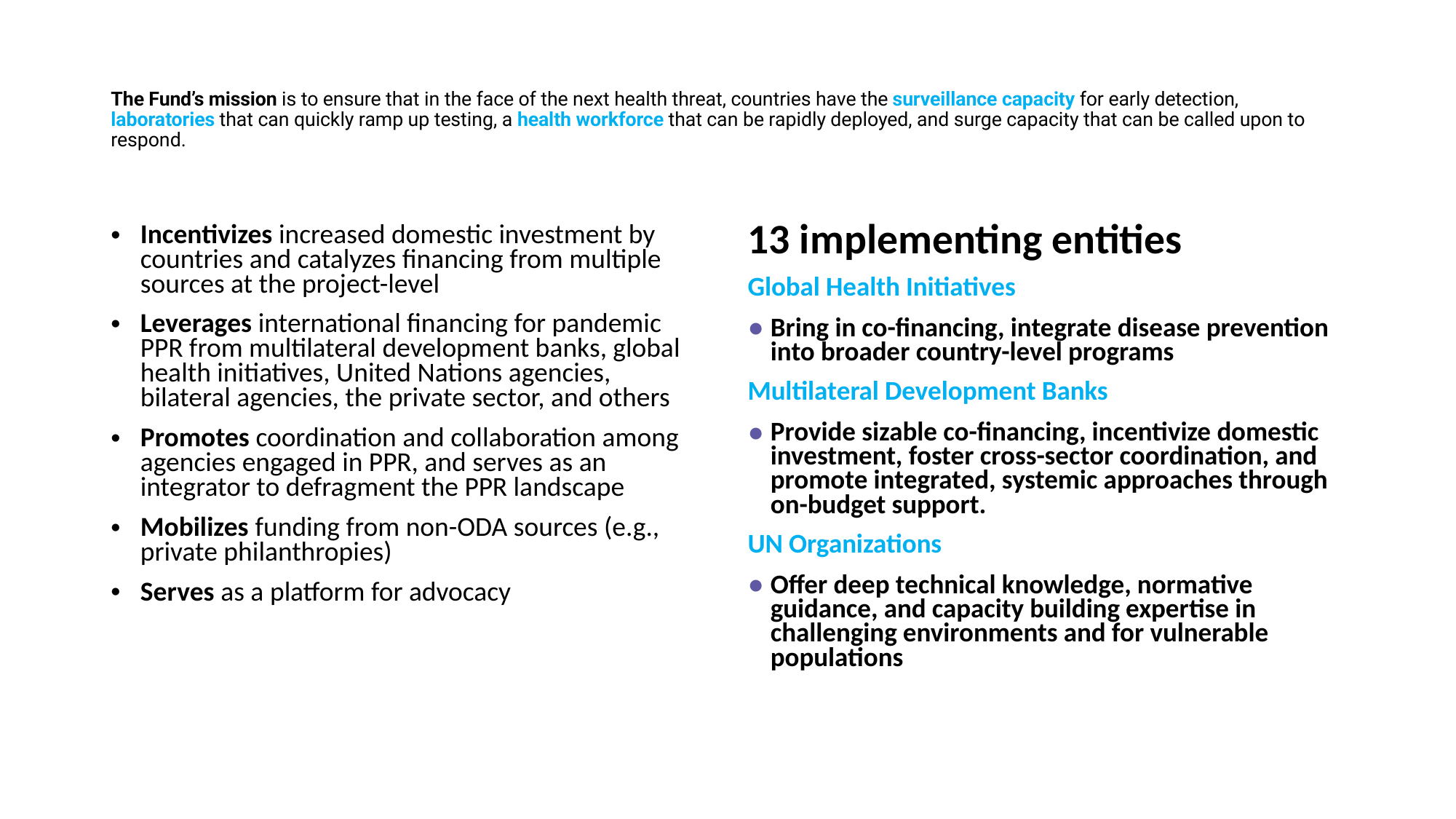

# The Fund’s mission is to ensure that in the face of the next health threat, countries have the surveillance capacity for early detection, laboratories that can quickly ramp up testing, a health workforce that can be rapidly deployed, and surge capacity that can be called upon to respond.
Incentivizes increased domestic investment by countries and catalyzes financing from multiple sources at the project-level
Leverages international financing for pandemic PPR from multilateral development banks, global health initiatives, United Nations agencies, bilateral agencies, the private sector, and others
Promotes coordination and collaboration among agencies engaged in PPR, and serves as an integrator to defragment the PPR landscape
Mobilizes funding from non-ODA sources (e.g., private philanthropies)
Serves as a platform for advocacy

13 implementing entities
Global Health Initiatives
Bring in co-financing, integrate disease prevention into broader country-level programs
Multilateral Development Banks
Provide sizable co-financing, incentivize domestic investment, foster cross-sector coordination, and promote integrated, systemic approaches through on-budget support.
UN Organizations
Offer deep technical knowledge, normative guidance, and capacity building expertise in challenging environments and for vulnerable populations